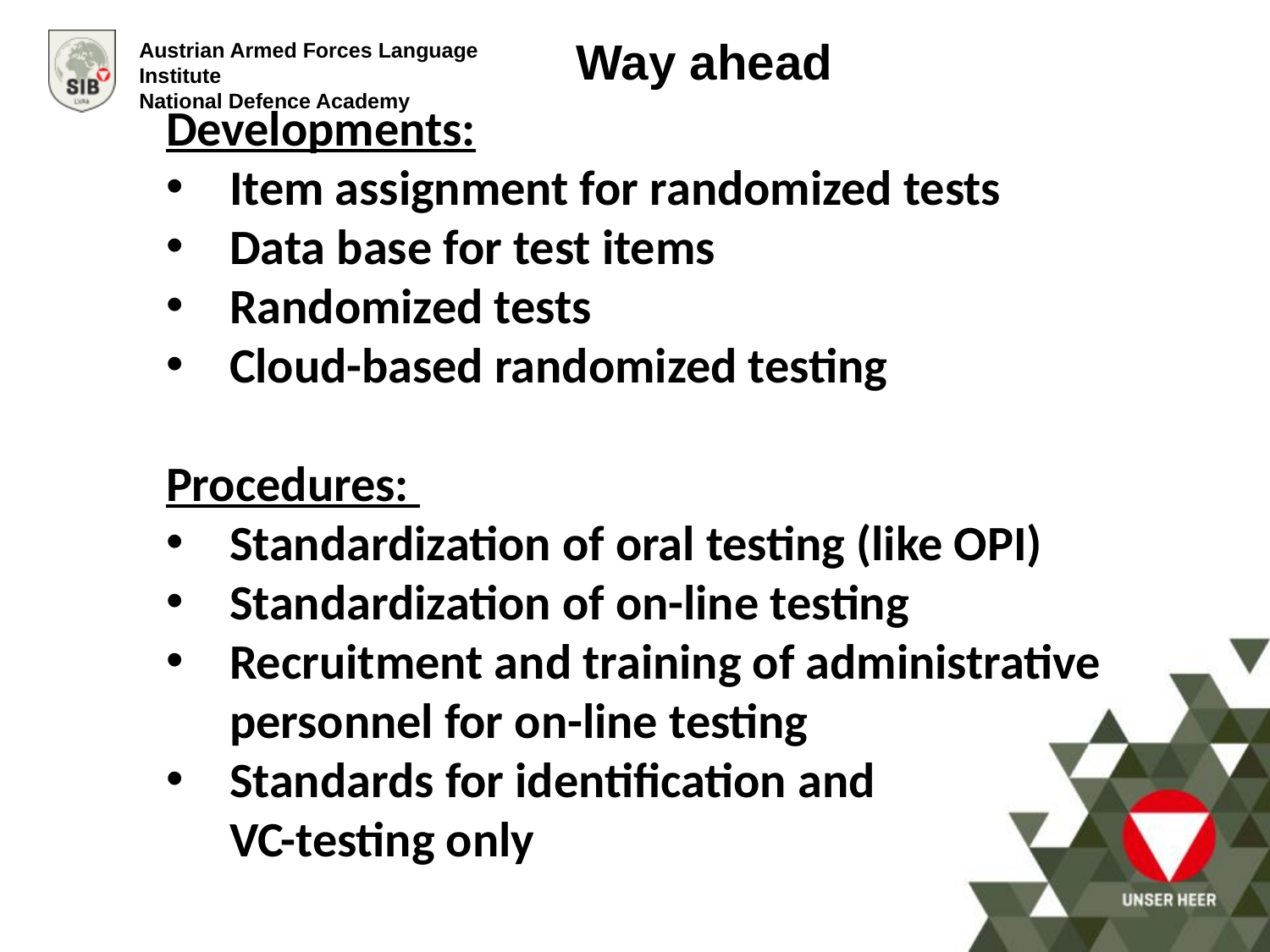

Way ahead
Developments:
Item assignment for randomized tests
Data base for test items
Randomized tests
Cloud-based randomized testing

Procedures:
Standardization of oral testing (like OPI)
Standardization of on-line testing
Recruitment and training of administrative personnel for on-line testing
Standards for identification and
VC-testing only